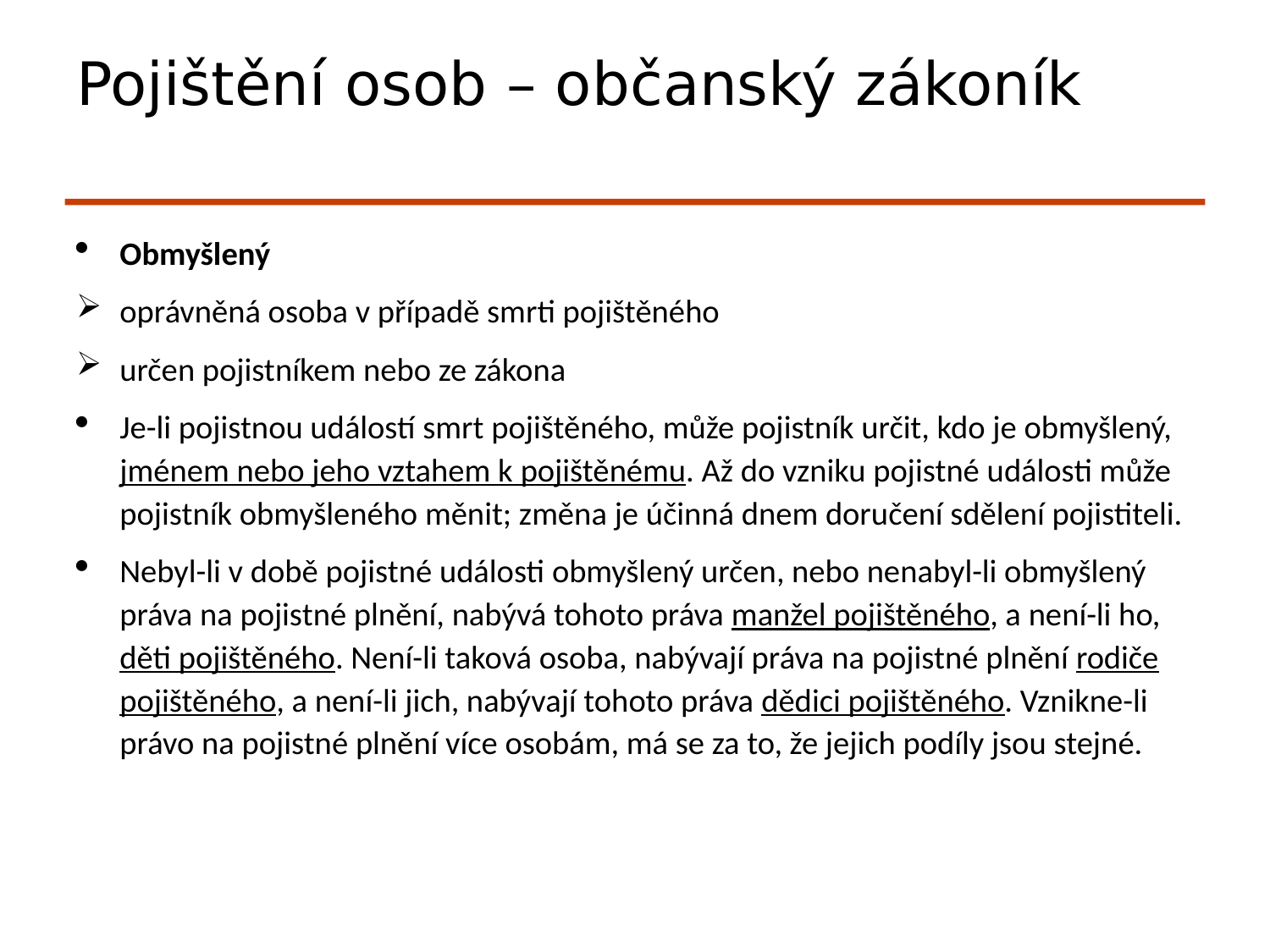

# Pojištění osob – občanský zákoník

Obmyšlený
oprávněná osoba v případě smrti pojištěného
určen pojistníkem nebo ze zákona
Je-li pojistnou událostí smrt pojištěného, může pojistník určit, kdo je obmyšlený, jménem nebo jeho vztahem k pojištěnému. Až do vzniku pojistné události může pojistník obmyšleného měnit; změna je účinná dnem doručení sdělení pojistiteli.
Nebyl-li v době pojistné události obmyšlený určen, nebo nenabyl-li obmyšlený práva na pojistné plnění, nabývá tohoto práva manžel pojištěného, a není-li ho, děti pojištěného. Není-li taková osoba, nabývají práva na pojistné plnění rodiče pojištěného, a není-li jich, nabývají tohoto práva dědici pojištěného. Vznikne-li právo na pojistné plnění více osobám, má se za to, že jejich podíly jsou stejné.